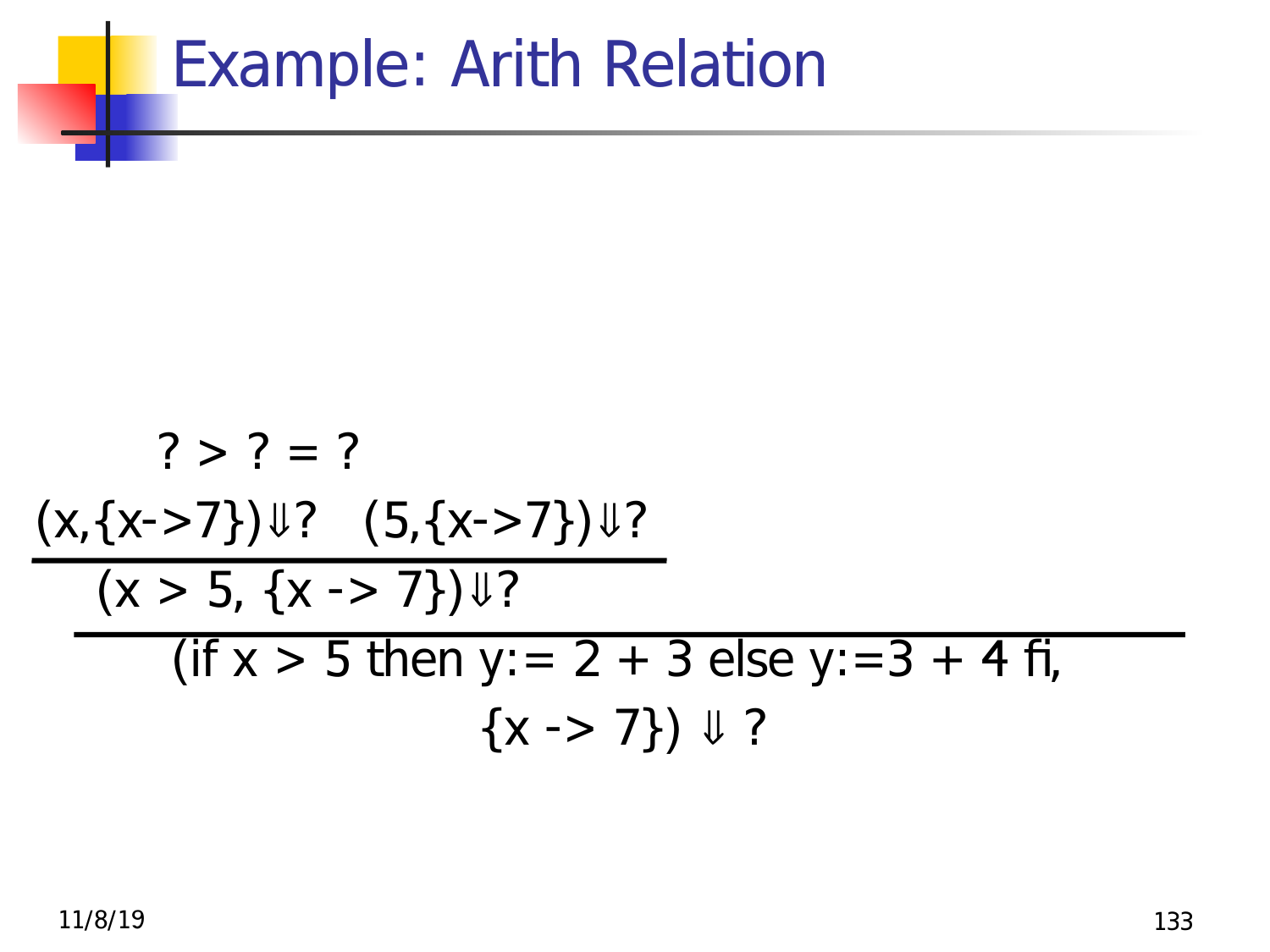

# Example: Arith Relation

                                  (2,{x->7})⇓2    (3,{x->7}) ⇓3
    ? > ? = ?                           (2+3, {x->7})⇓5
(x,{x->7})⇓?   (5,{x->7})⇓?        (y:= 2 + 3, {x-> 7}
 (x > 5, {x -> 7})⇓?                 ⇓{x-   >7, y->5}
(if x > 5 then y:= 2 + 3 else y:=3 + 4 fi,
                     {x -> 7}) ⇓ ? {x->7, y->5}

11/8/19
133